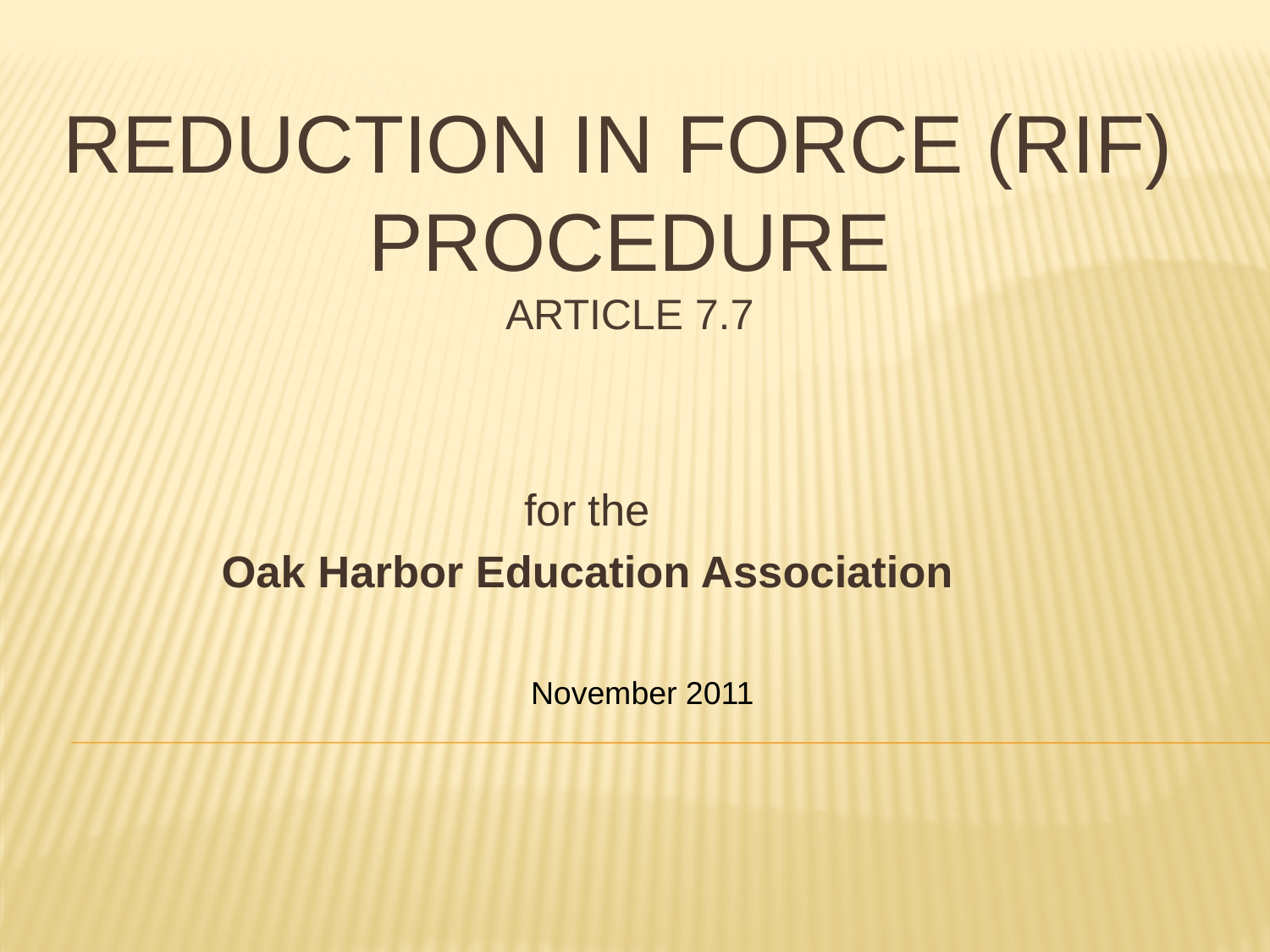

# Reduction In Force (RIF) Procedure Article 7.7

for the
Oak Harbor Education Association
November 2011